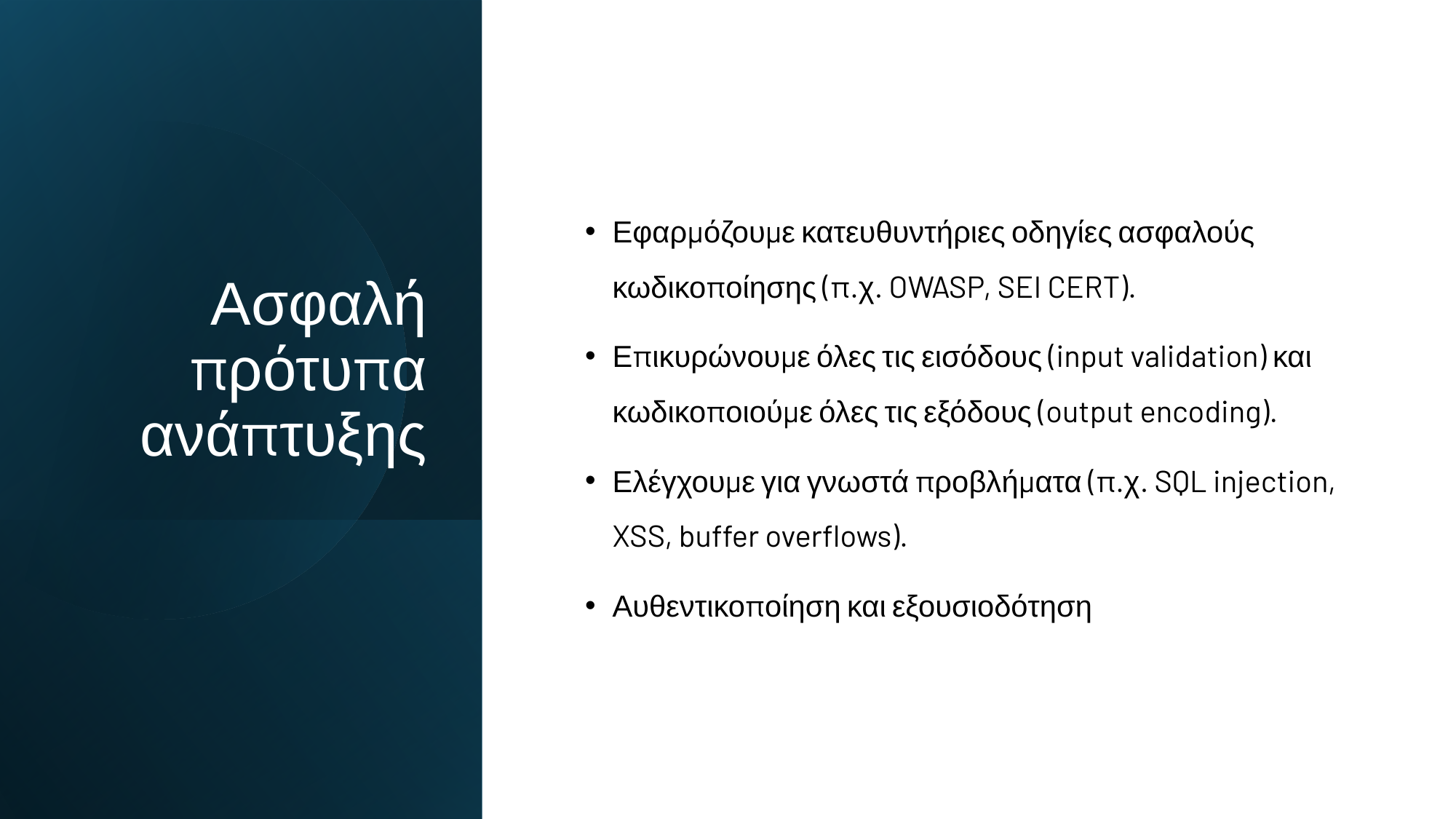

# Ασφαλή πρότυπα ανάπτυξης
Εφαρμόζουμε κατευθυντήριες οδηγίες ασφαλούς κωδικοποίησης (π.χ. OWASP, SEI CERT).
Επικυρώνουμε όλες τις εισόδους (input validation) και κωδικοποιούμε όλες τις εξόδους (output encoding).
Ελέγχουμε για γνωστά προβλήματα (π.χ. SQL injection, XSS, buffer overflows).
Αυθεντικοποίηση και εξουσιοδότηση